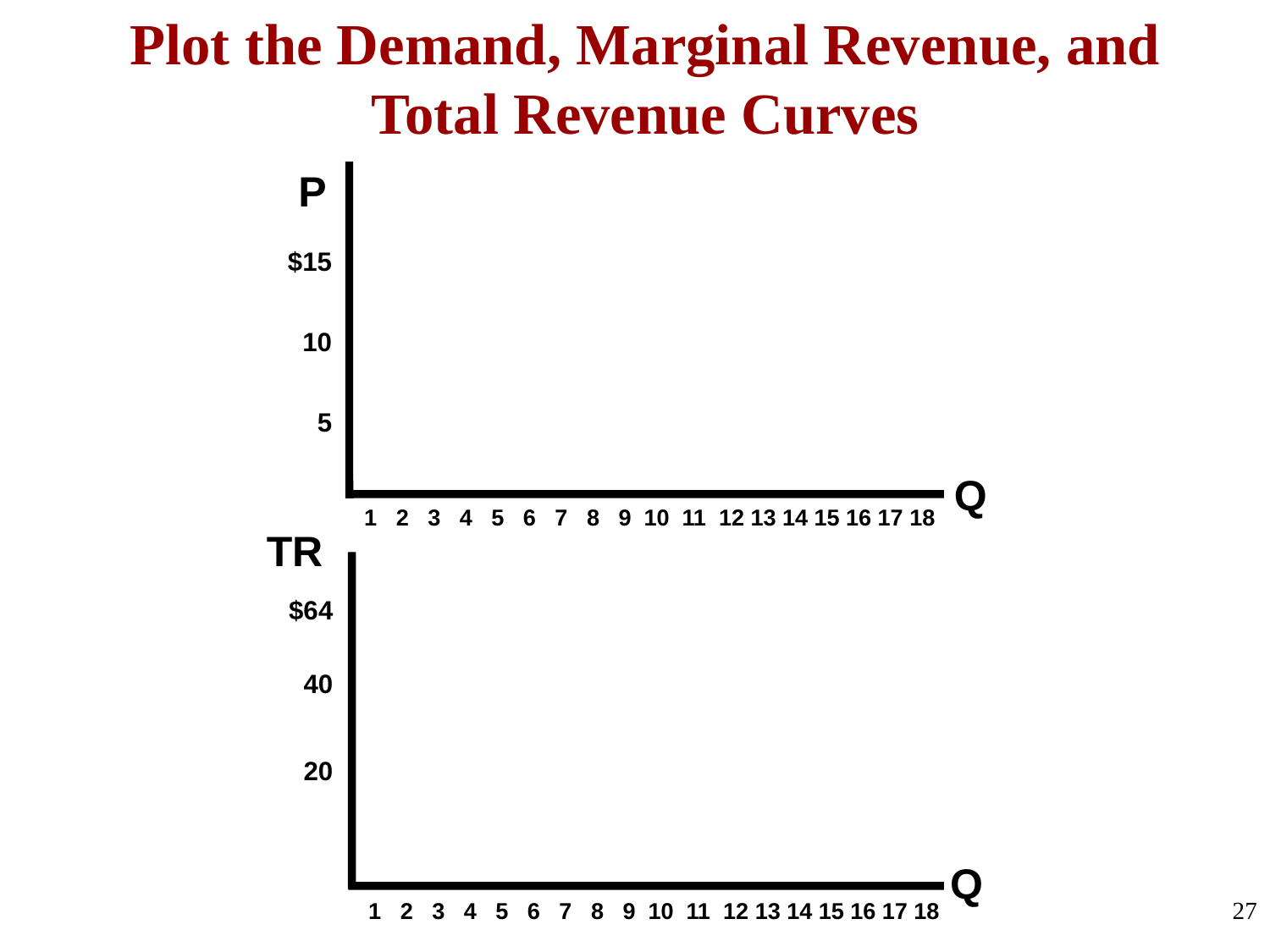

Plot the Demand, Marginal Revenue, and Total Revenue Curves

$15

10

  5
P

Q

1   2   3   4   5   6   7   8   9  10  11  12 13 14 15 16 17 18
TR

$64

40

20

Q
27
1   2   3   4   5   6   7   8   9  10  11  12 13 14 15 16 17 18